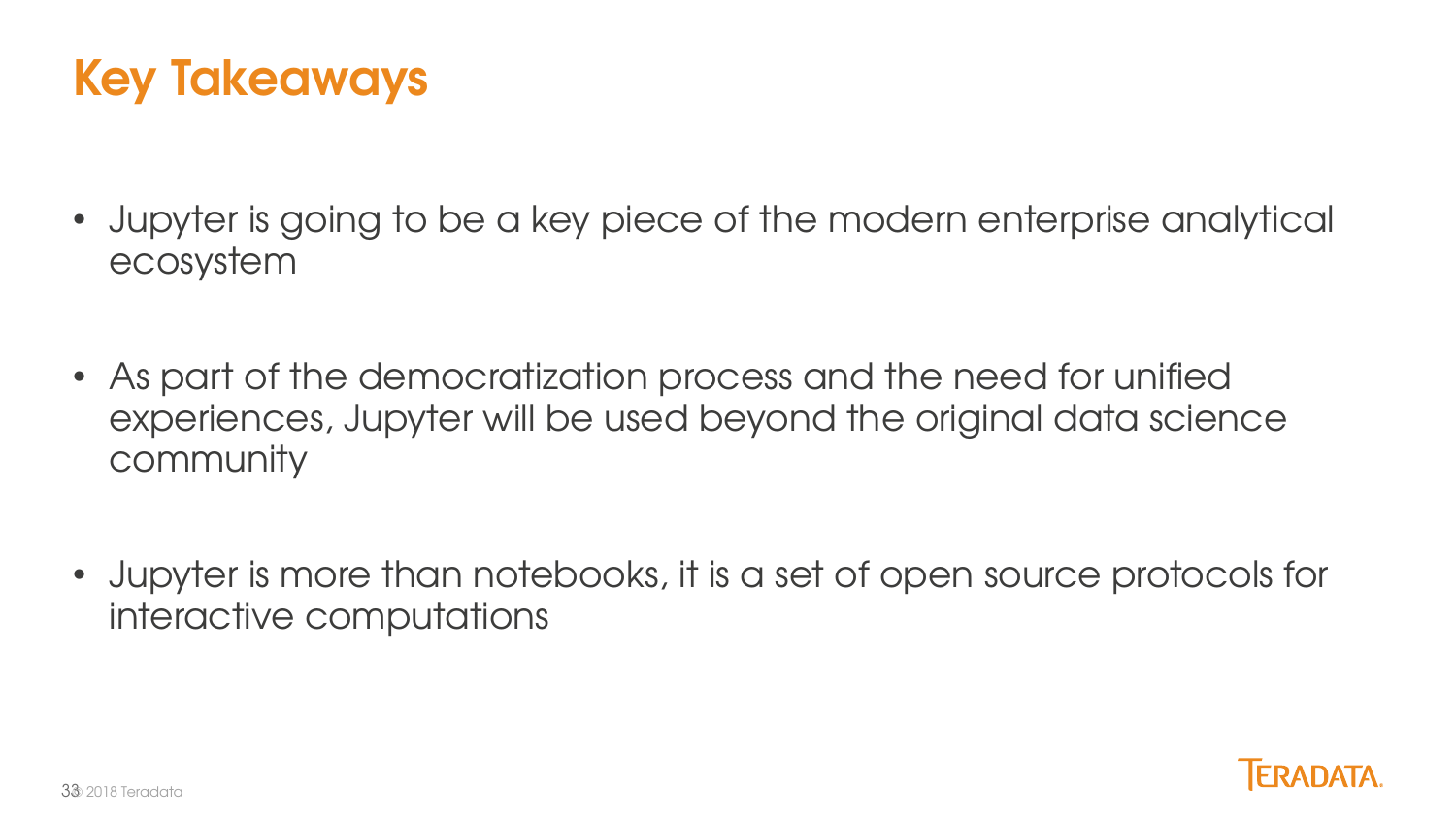

# Key Takeaways
Jupyter is going to be a key piece of the modern enterprise analytical ecosystem

As part of the democratization process and the need for unified experiences, Jupyter will be used beyond the original data science community

Jupyter is more than notebooks, it is a set of open source protocols for interactive computations

© 2018 Teradata